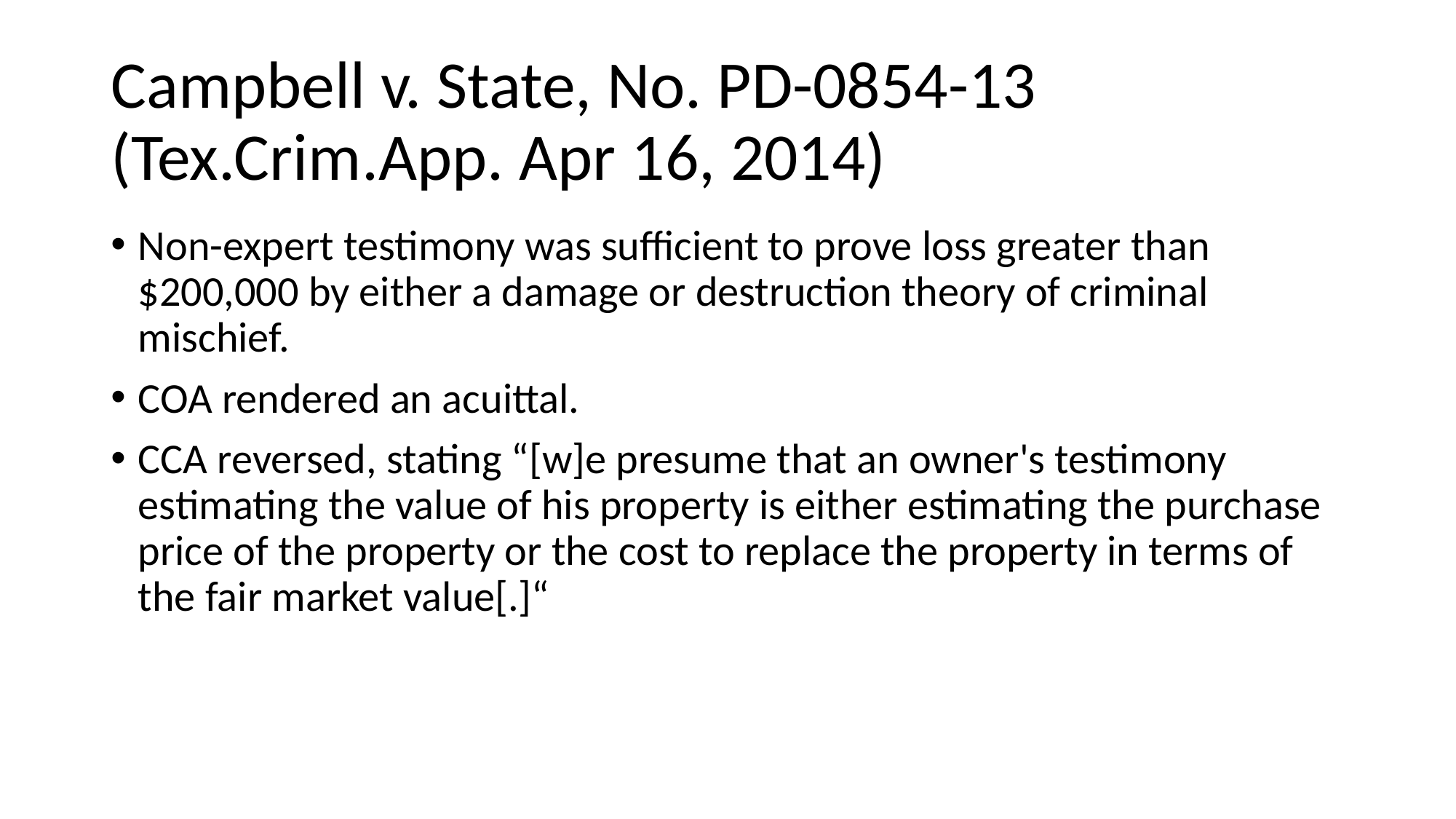

# Campbell v. State, No. PD-0854-13 (Tex.Crim.App. Apr 16, 2014)
Non-expert testimony was sufficient to prove loss greater than $200,000 by either a damage or destruction theory of criminal mischief.
COA rendered an acuittal.
CCA reversed, stating “[w]e presume that an owner's testimony estimating the value of his property is either estimating the purchase price of the property or the cost to replace the property in terms of the fair market value[.]“